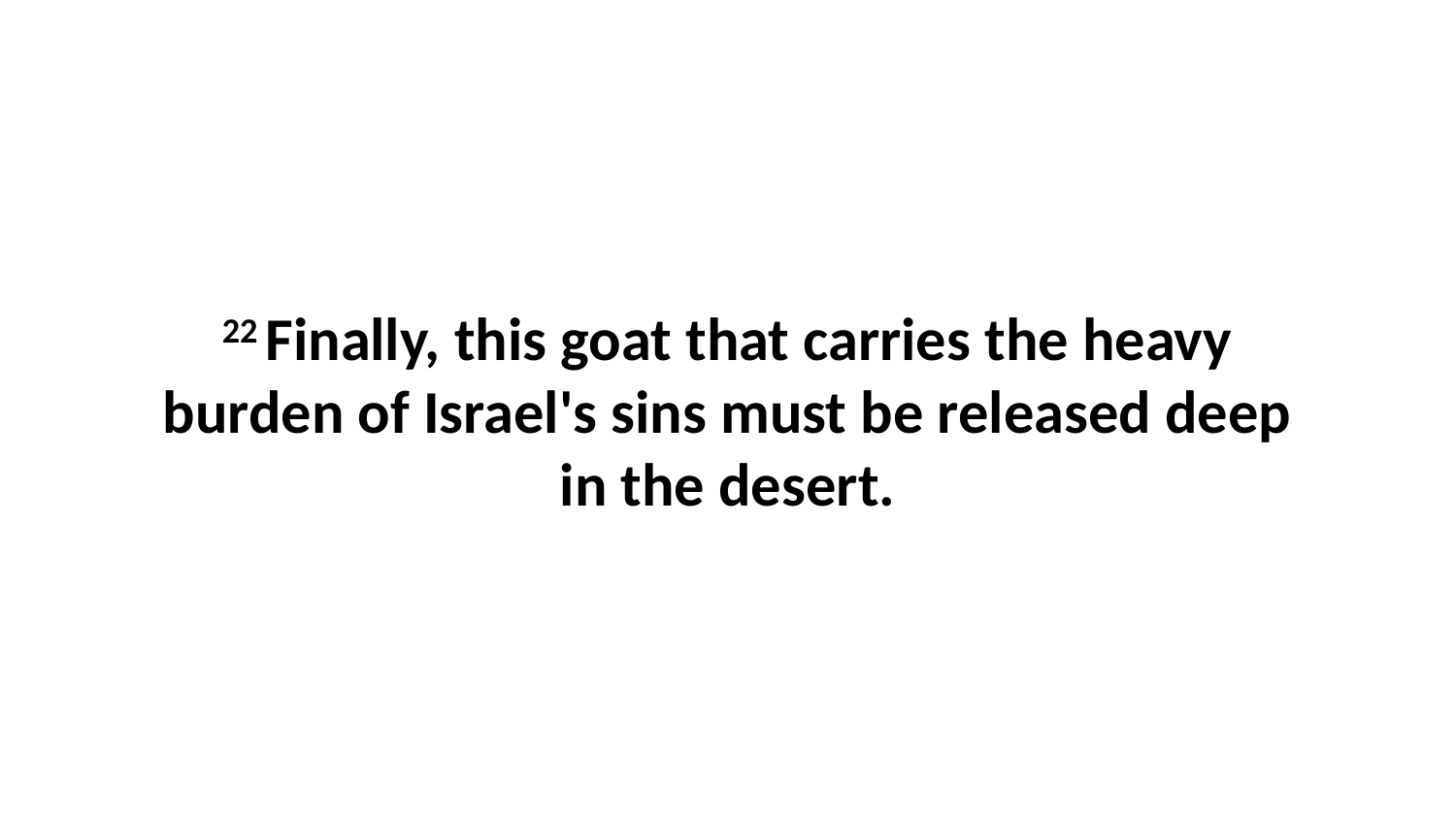

22 Finally, this goat that carries the heavy burden of Israel's sins must be released deep in the desert.